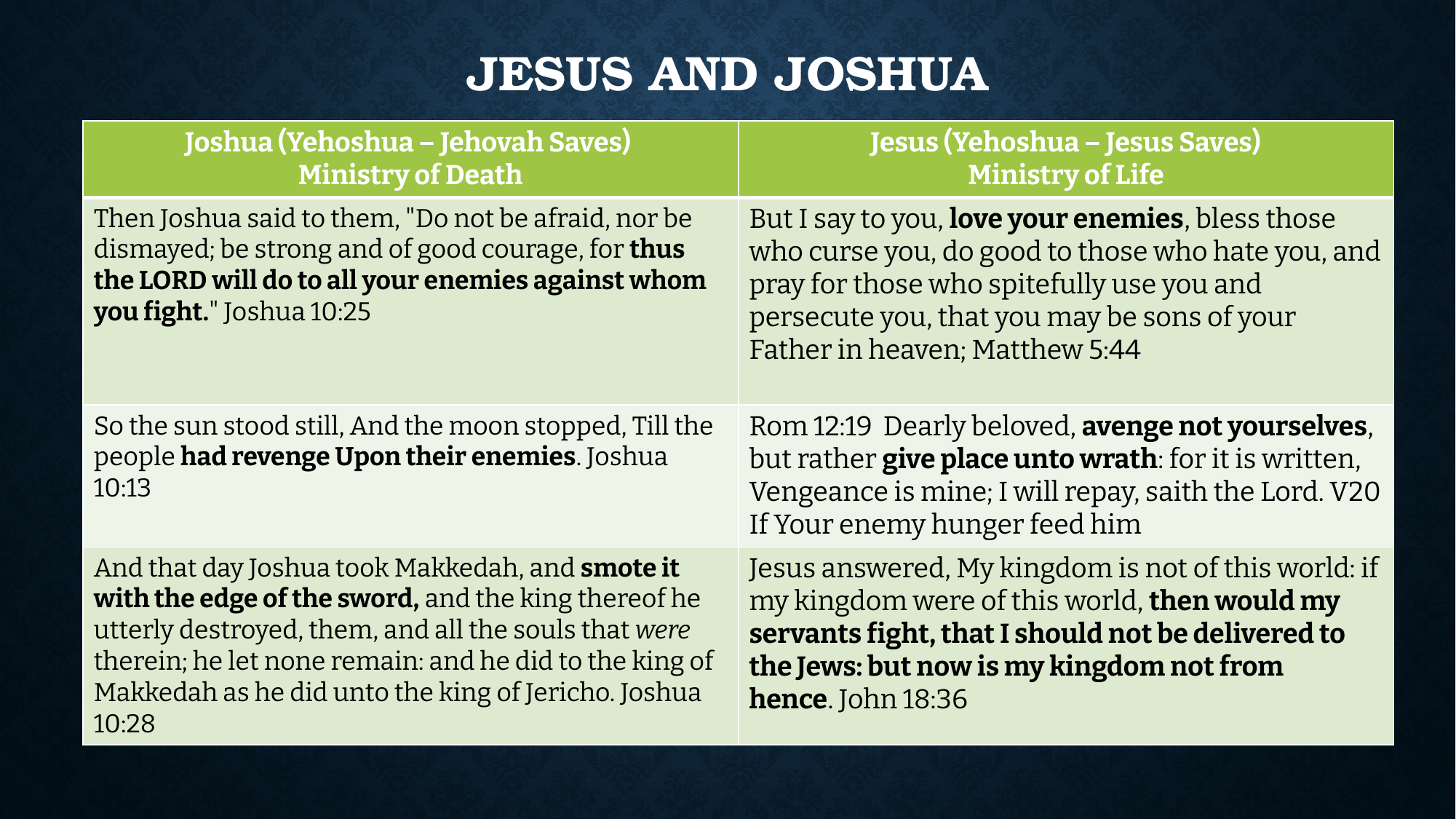

# Jesus and Joshua
| Joshua (Yehoshua – Jehovah Saves) Ministry of Death | Jesus (Yehoshua – Jesus Saves) Ministry of Life |
| --- | --- |
| Then Joshua said to them, "Do not be afraid, nor be dismayed; be strong and of good courage, for thus the LORD will do to all your enemies against whom you fight." Joshua 10:25 | But I say to you, love your enemies, bless those who curse you, do good to those who hate you, and pray for those who spitefully use you and persecute you, that you may be sons of your Father in heaven; Matthew 5:44 |
| So the sun stood still, And the moon stopped, Till the people had revenge Upon their enemies. Joshua 10:13 | Rom 12:19  Dearly beloved, avenge not yourselves, but rather give place unto wrath: for it is written, Vengeance is mine; I will repay, saith the Lord. V20 If Your enemy hunger feed him |
| And that day Joshua took Makkedah, and smote it with the edge of the sword, and the king thereof he utterly destroyed, them, and all the souls that were therein; he let none remain: and he did to the king of Makkedah as he did unto the king of Jericho. Joshua 10:28 | Jesus answered, My kingdom is not of this world: if my kingdom were of this world, then would my servants fight, that I should not be delivered to the Jews: but now is my kingdom not from hence. John 18:36 |